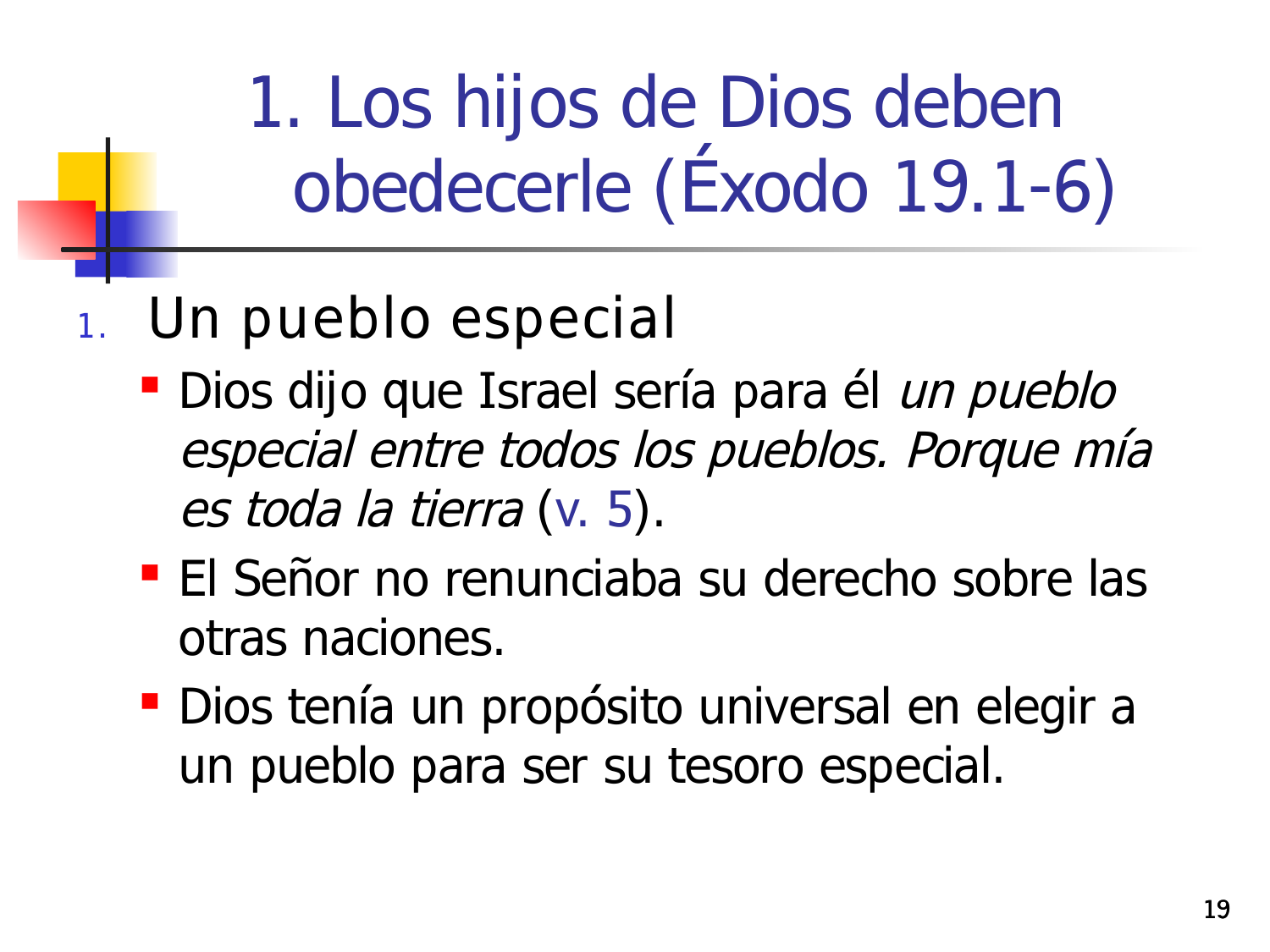

# Los hijos de Dios deben obedecerle (Éxodo 19.1-6)
Un pueblo especial
Dios dijo que Israel sería para él un pueblo especial entre todos los pueblos. Porque mía es toda la tierra (v. 5).
El Señor no renunciaba su derecho sobre las otras naciones.
Dios tenía un propósito universal en elegir a un pueblo para ser su tesoro especial.

19
19